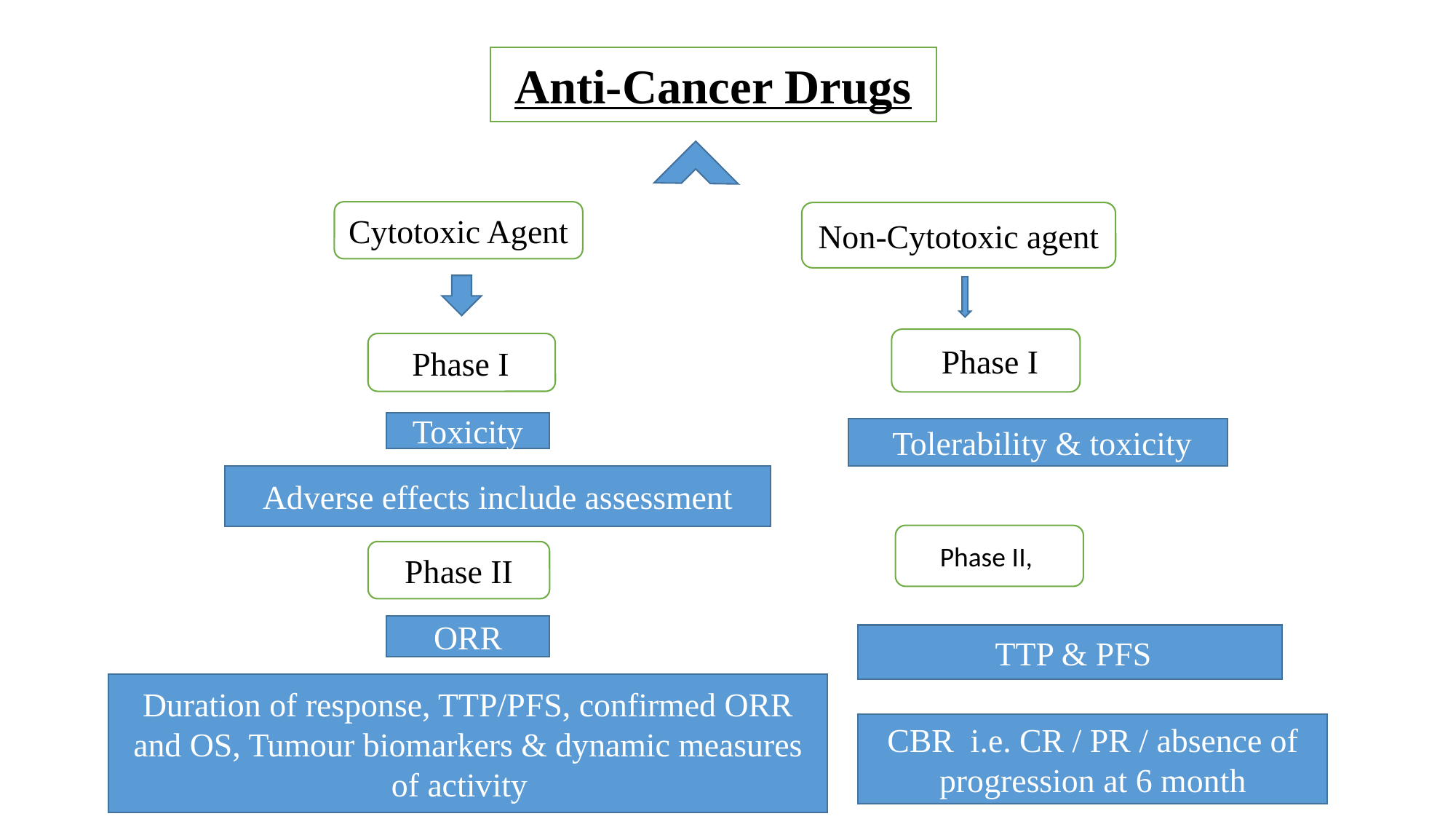

#
Anti-Cancer Drugs

Cytotoxic Agent
Non-Cytotoxic agent

 Phase I
 Phase I
Toxicity
 Tolerability & toxicity
Adverse effects include assessment
Phase II,
Phase II
ORR
 TTP & PFS
Duration of response, TTP/PFS, confirmed ORR and OS, Tumour biomarkers & dynamic measures of activity
CBR  i.e. CR / PR / absence of progression at 6 month